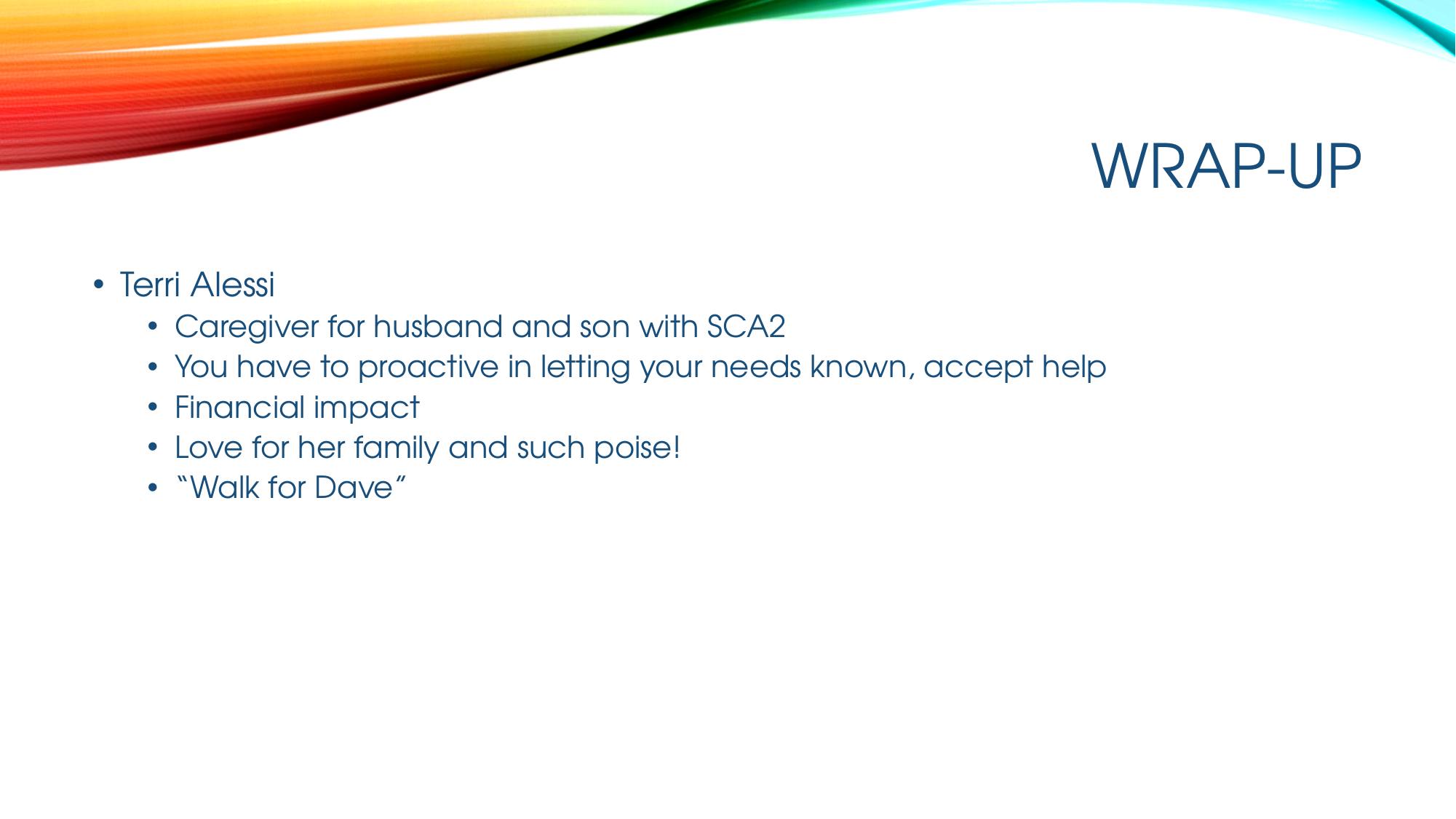

# Wrap-up
Terri Alessi
Caregiver for husband and son with SCA2
You have to proactive in letting your needs known, accept help
Financial impact
Love for her family and such poise!
“Walk for Dave”